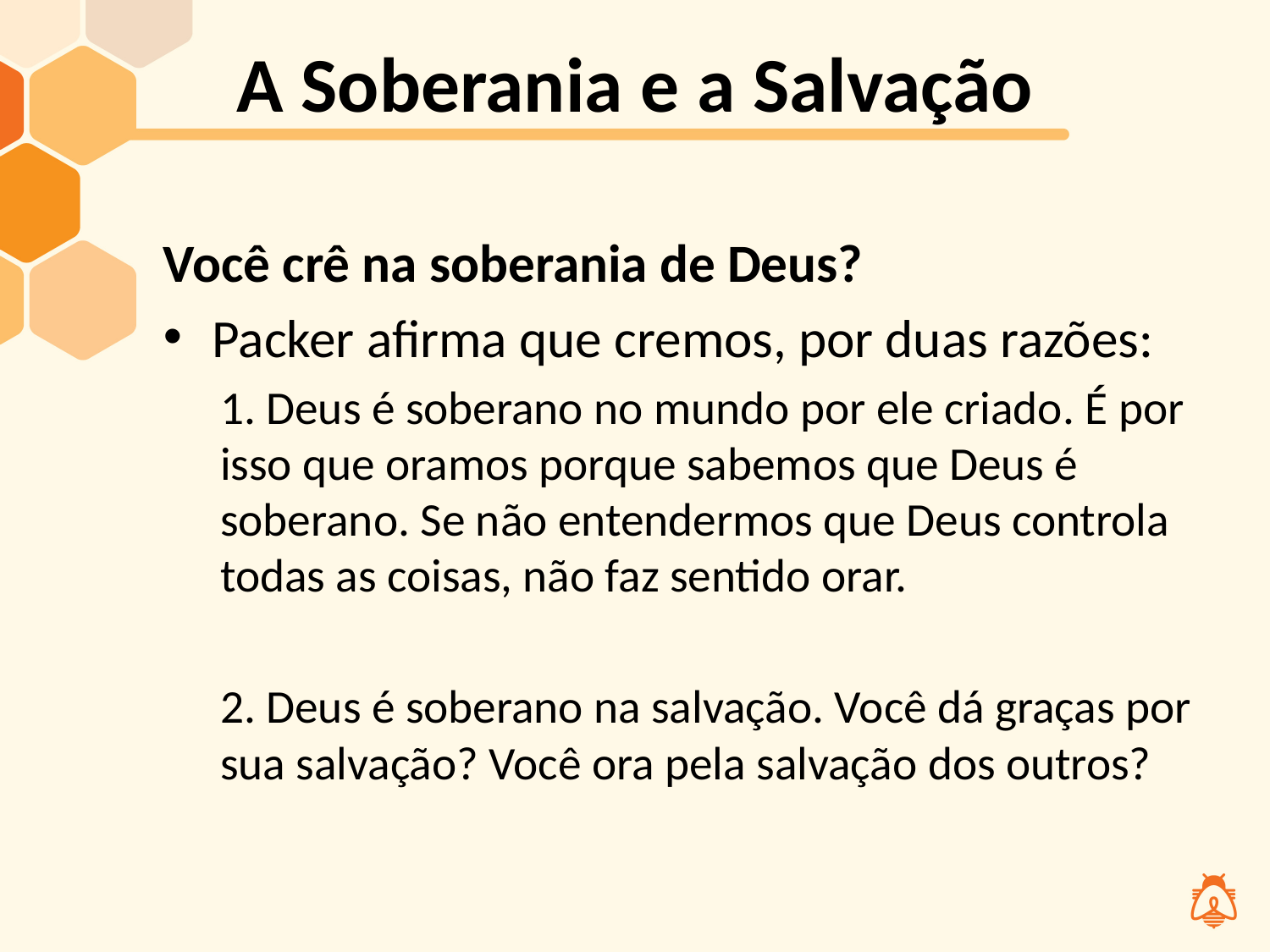

# A Soberania e a Salvação
Você crê na soberania de Deus?
Packer afirma que cremos, por duas razões:
1. Deus é soberano no mundo por ele criado. É por isso que oramos porque sabemos que Deus é soberano. Se não entendermos que Deus controla todas as coisas, não faz sentido orar.

2. Deus é soberano na salvação. Você dá graças por sua salvação? Você ora pela salvação dos outros?